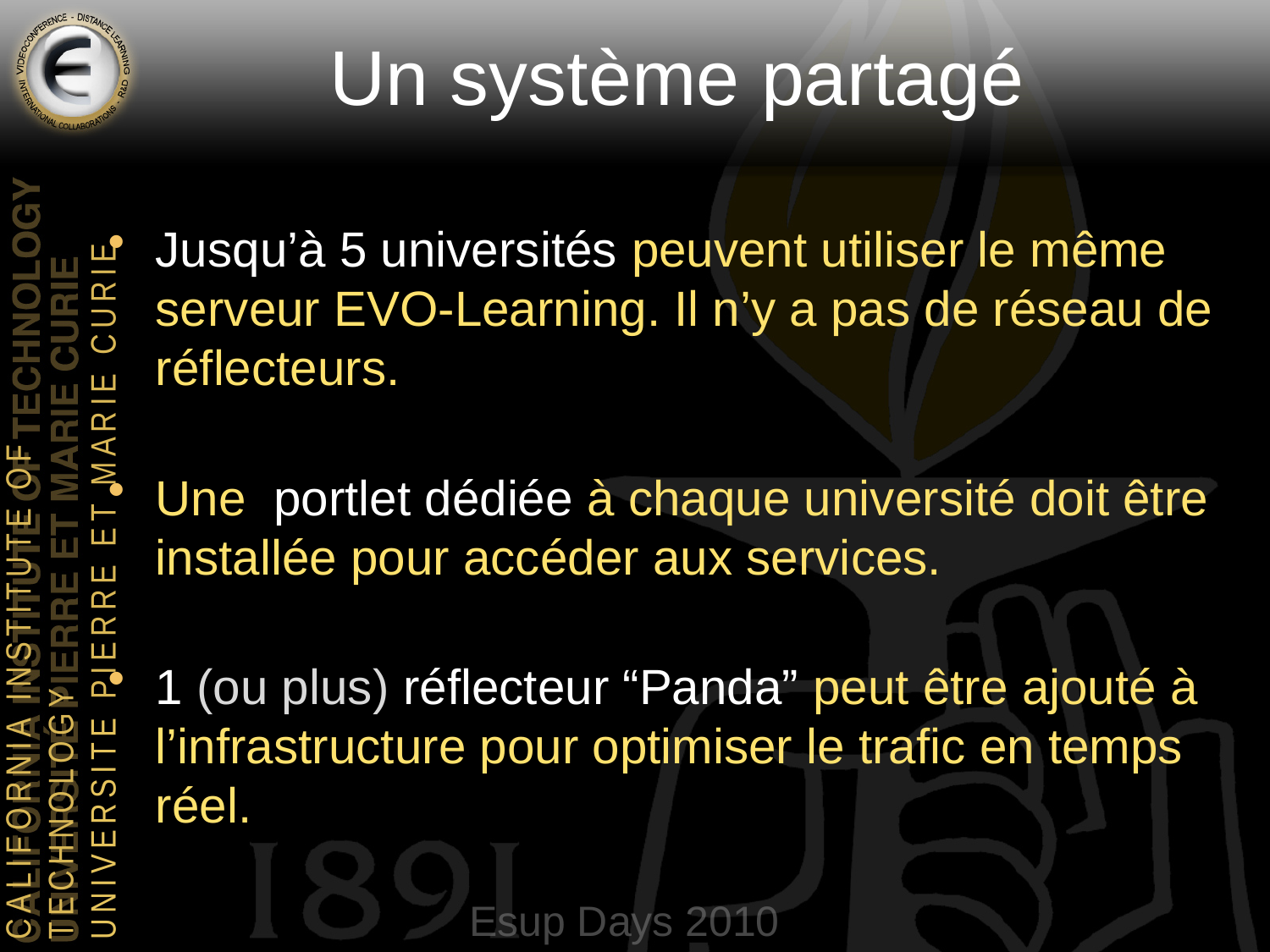

# Un système partagé
Jusqu’à 5 universités peuvent utiliser le même serveur EVO-Learning. Il n’y a pas de réseau de réflecteurs.

Une  portlet dédiée à chaque université doit être installée pour accéder aux services.

1 (ou plus) réflecteur “Panda” peut être ajouté à l’infrastructure pour optimiser le trafic en temps réel.